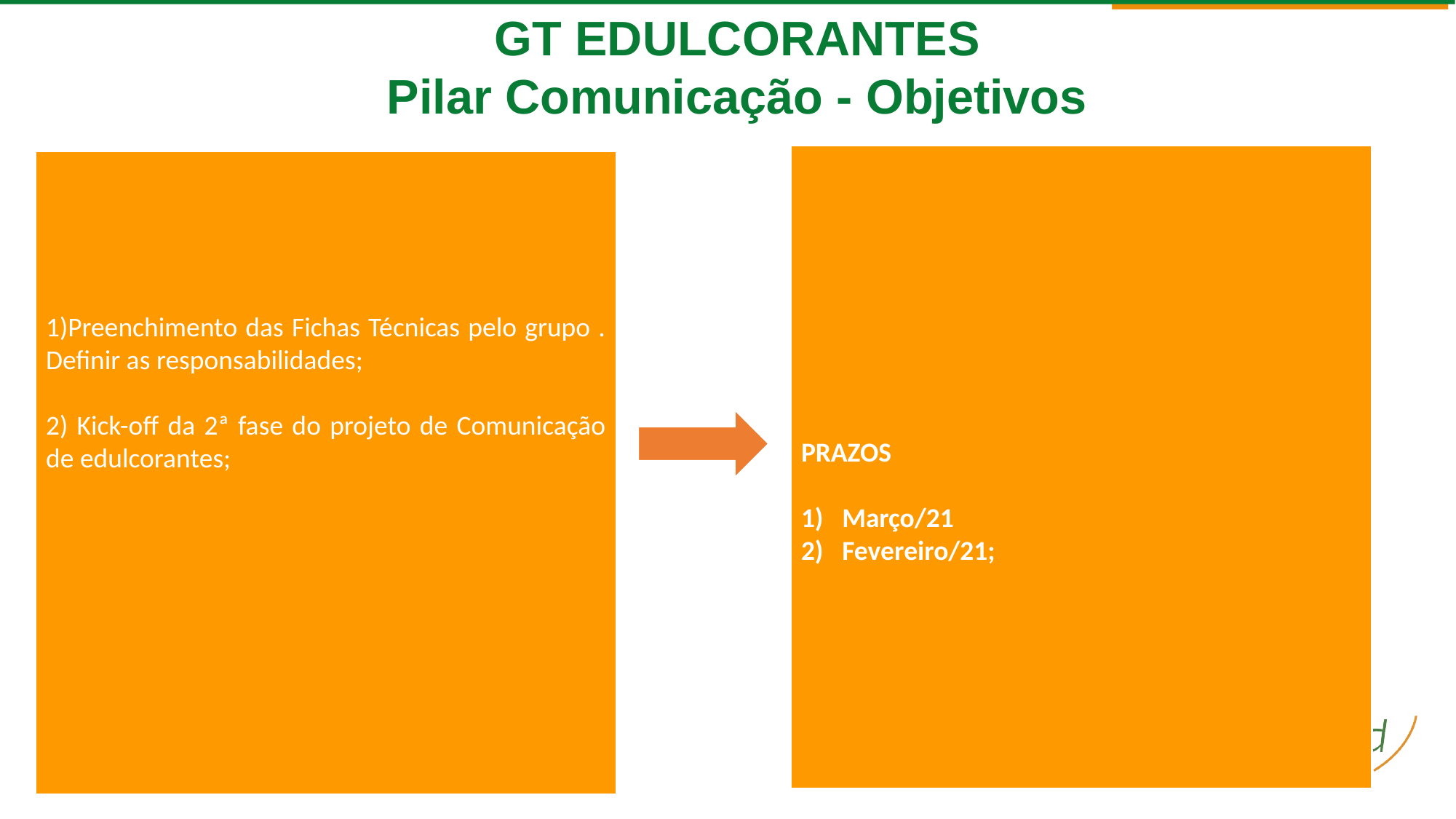

GT EDULCORANTES
Pilar Comunicação - Objetivos

PRAZOS

Março/21
Fevereiro/21;
1)Preenchimento das Fichas Técnicas pelo grupo . Definir as responsabilidades;

2) Kick-off da 2ª fase do projeto de Comunicação de edulcorantes;